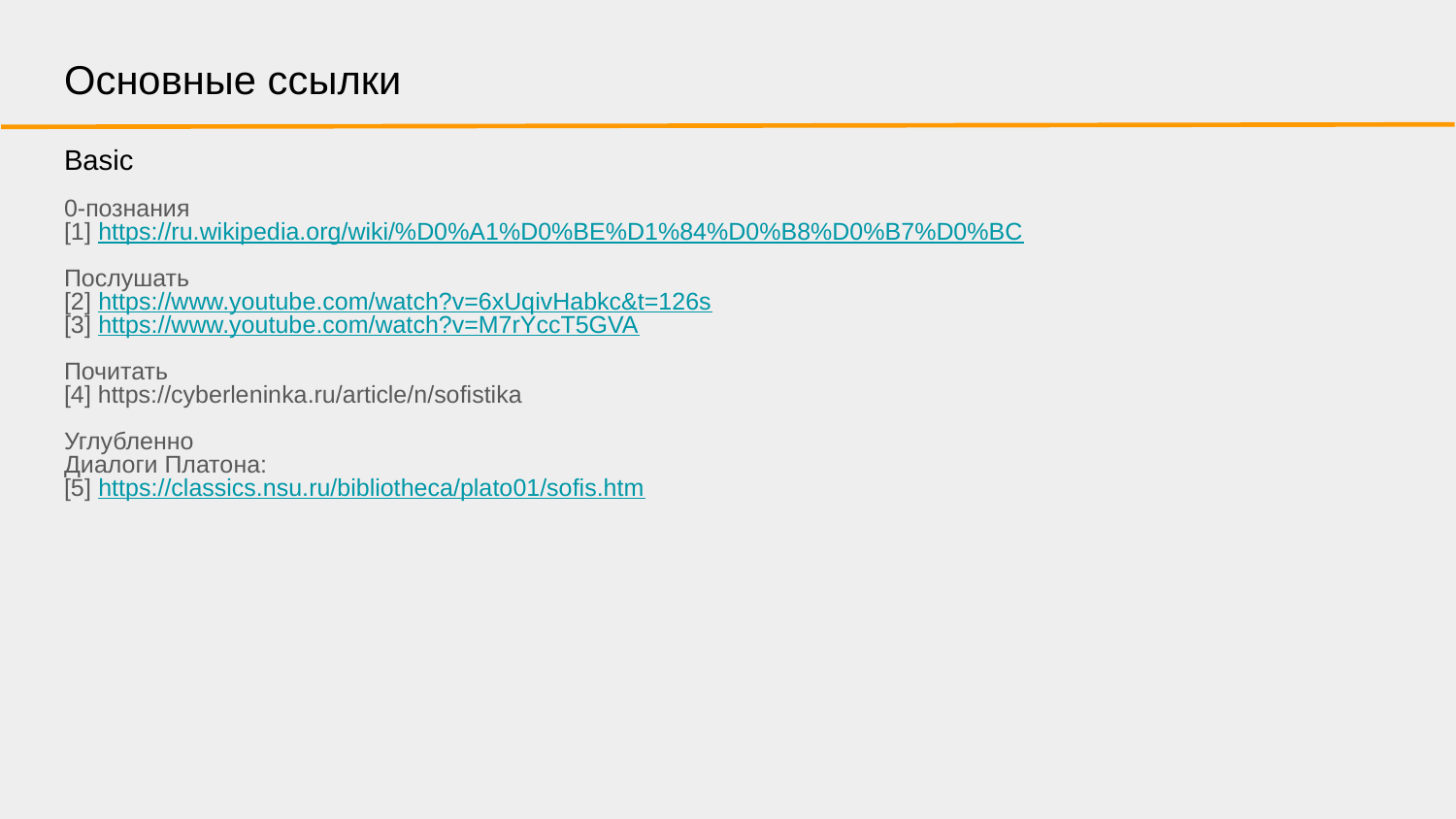

# Основные ссылки
Basic

0-познания
[1] https://ru.wikipedia.org/wiki/%D0%A1%D0%BE%D1%84%D0%B8%D0%B7%D0%BC

Послушать
[2] https://www.youtube.com/watch?v=6xUqivHabkc&t=126s
[3] https://www.youtube.com/watch?v=M7rYccT5GVA

Почитать
[4] https://cyberleninka.ru/article/n/sofistika

Углубленно
Диалоги Платона:
[5] https://classics.nsu.ru/bibliotheca/plato01/sofis.htm